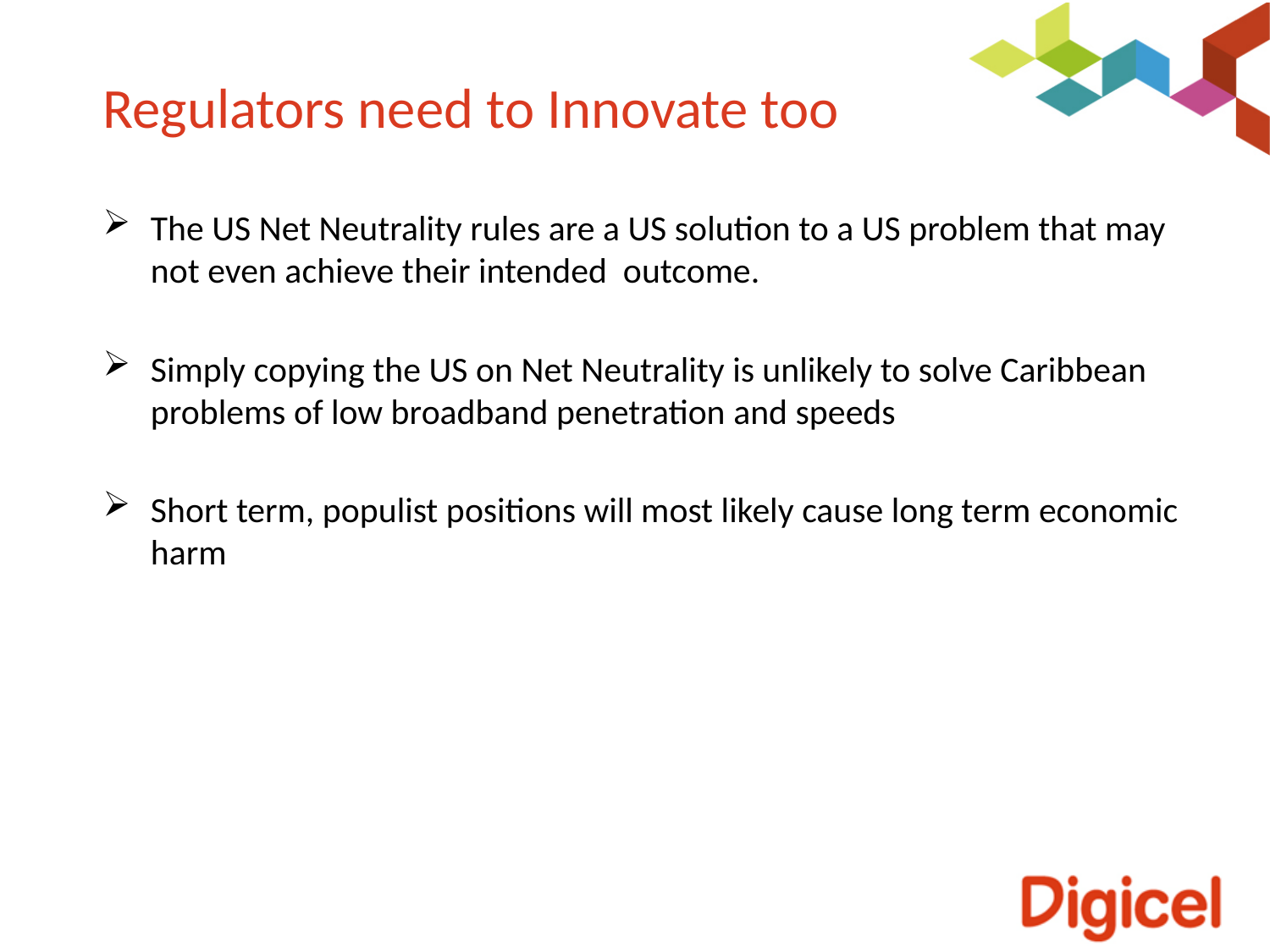

# Regulators need to Innovate too

The US Net Neutrality rules are a US solution to a US problem that may not even achieve their intended  outcome.

Simply copying the US on Net Neutrality is unlikely to solve Caribbean problems of low broadband penetration and speeds

Short term, populist positions will most likely cause long term economic harm